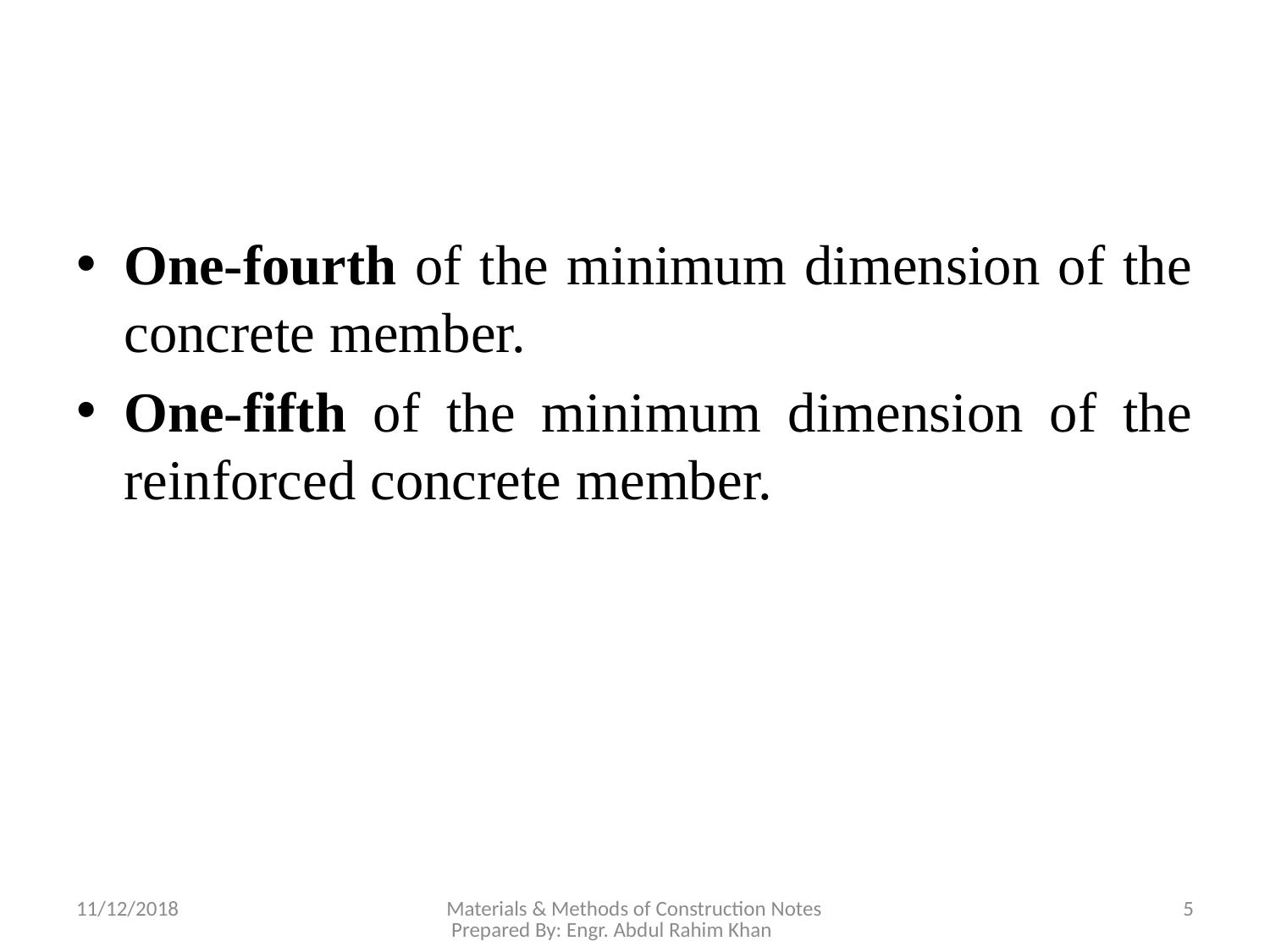

#
One-fourth of the minimum dimension of the concrete member.
One-fifth of the minimum dimension of the reinforced concrete member.

11/12/2018
Materials & Methods of Construction Notes Prepared By: Engr. Abdul Rahim Khan
5